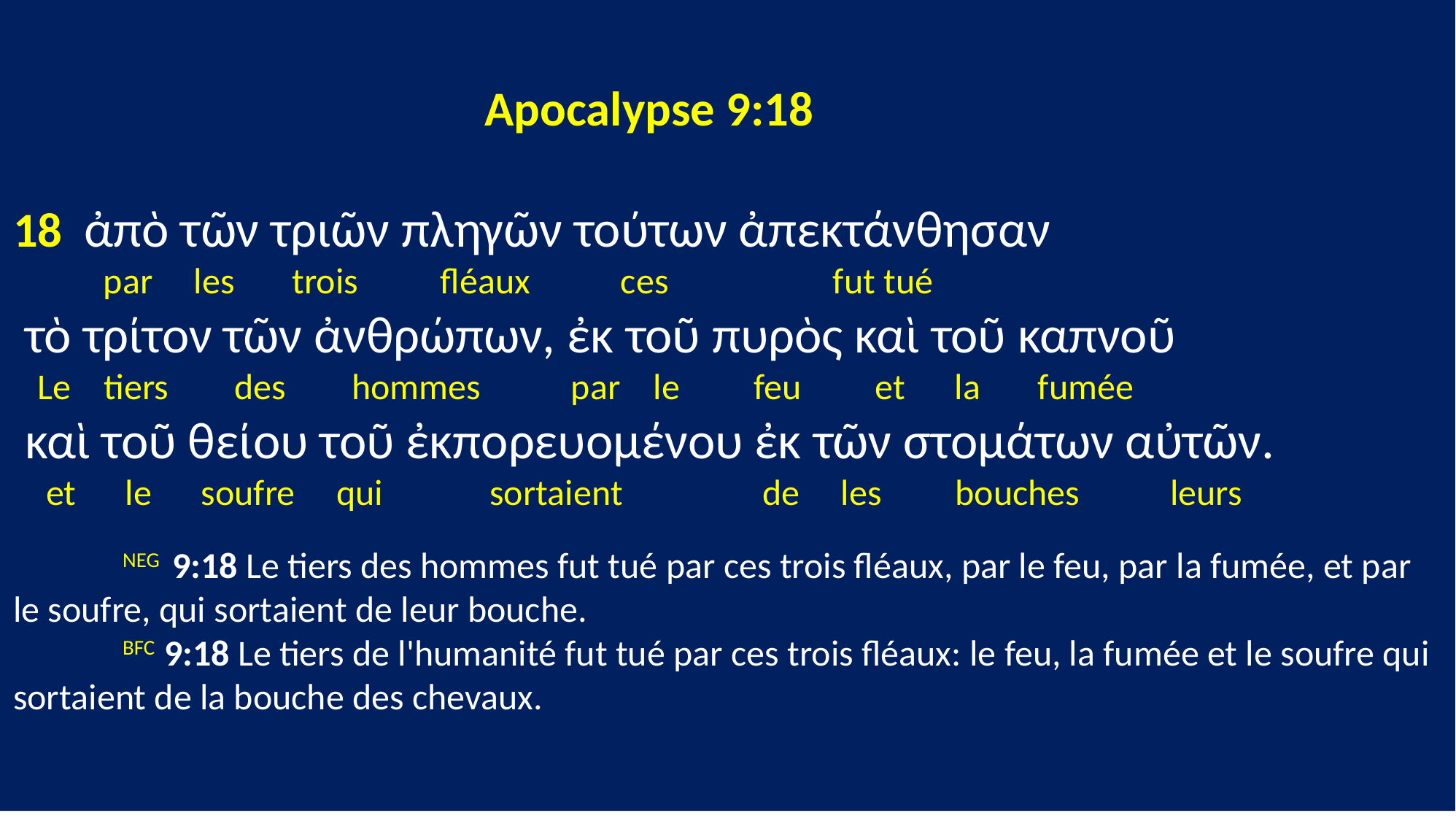

Apocalypse 9:18

18  ἀπὸ τῶν τριῶν πληγῶν τούτων ἀπεκτάνθησαν
           par     les       trois          fléaux           ces                    fut tué
 τὸ τρίτον τῶν ἀνθρώπων, ἐκ τοῦ πυρὸς καὶ τοῦ καπνοῦ
   Le    tiers        des        hommes           par    le         feu         et      la       fumée
 καὶ τοῦ θείου τοῦ ἐκπορευομένου ἐκ τῶν στομάτων αὐτῶν.
    et      le      soufre     qui             sortaient                 de     les         bouches           leurs

	NEG  9:18 Le tiers des hommes fut tué par ces trois fléaux, par le feu, par la fumée, et par le soufre, qui sortaient de leur bouche.
	BFC  9:18 Le tiers de l'humanité fut tué par ces trois fléaux: le feu, la fumée et le soufre qui sortaient de la bouche des chevaux.